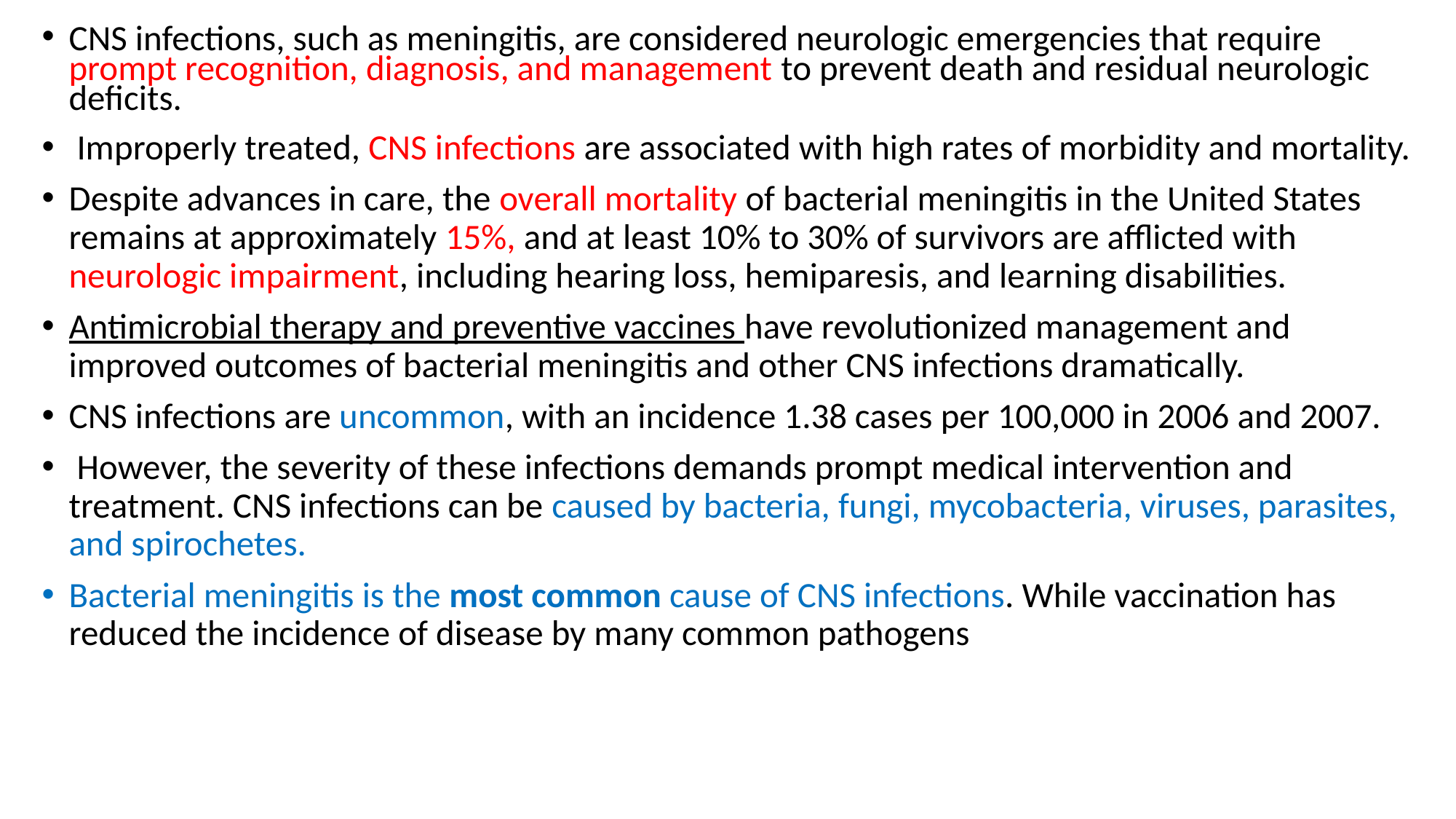

CNS infections, such as meningitis, are considered neurologic emergencies that require prompt recognition, diagnosis, and management to prevent death and residual neurologic deficits.
 Improperly treated, CNS infections are associated with high rates of morbidity and mortality.
Despite advances in care, the overall mortality of bacterial meningitis in the United States remains at approximately 15%, and at least 10% to 30% of survivors are afflicted with neurologic impairment, including hearing loss, hemiparesis, and learning disabilities.
Antimicrobial therapy and preventive vaccines have revolutionized management and improved outcomes of bacterial meningitis and other CNS infections dramatically.
CNS infections are uncommon, with an incidence 1.38 cases per 100,000 in 2006 and 2007.
 However, the severity of these infections demands prompt medical intervention and treatment. CNS infections can be caused by bacteria, fungi, mycobacteria, viruses, parasites, and spirochetes.
Bacterial meningitis is the most common cause of CNS infections. While vaccination has reduced the incidence of disease by many common pathogens